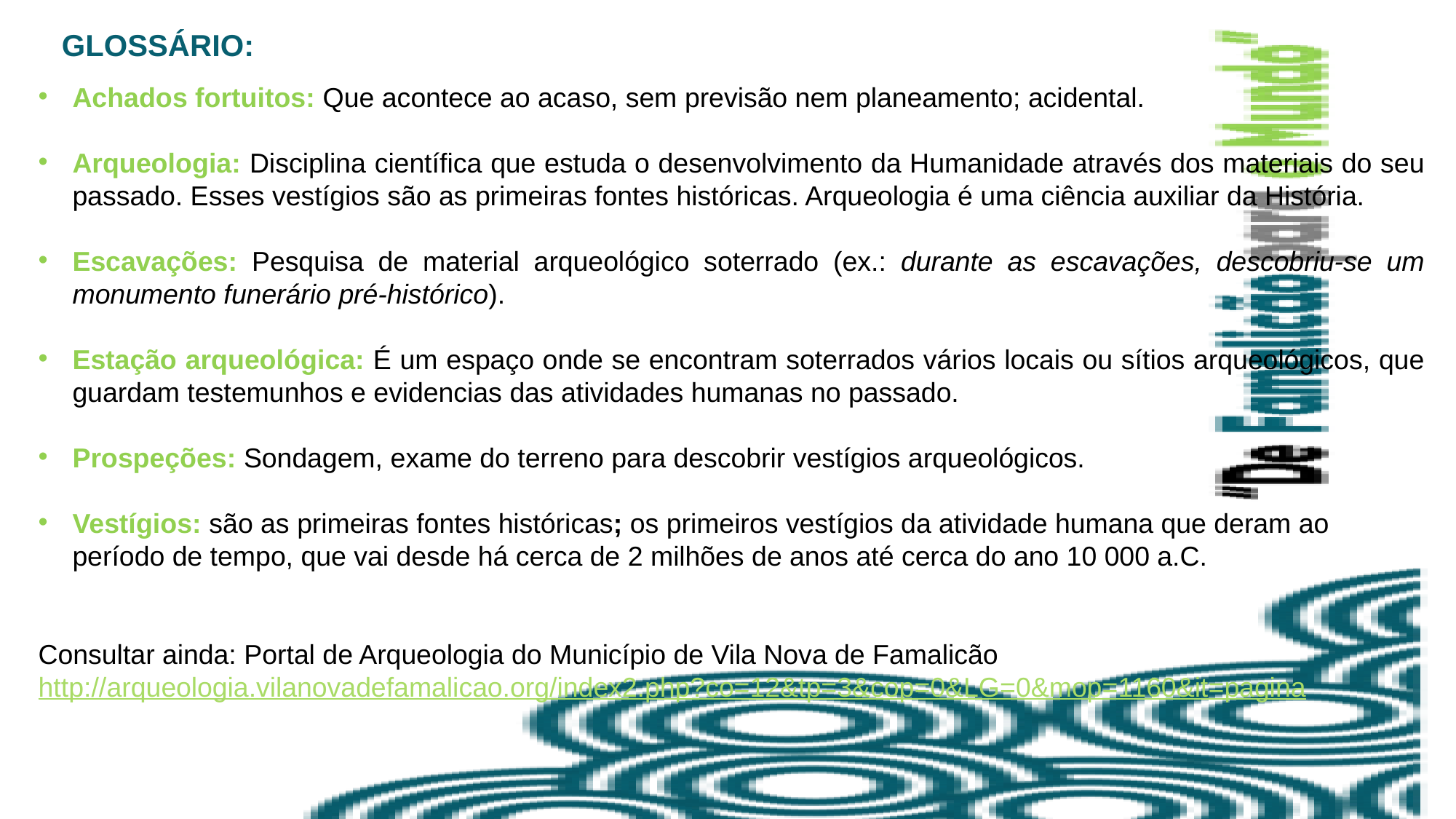

GLOSSÁRIO:
Achados fortuitos: Que acontece ao acaso, sem previsão nem planeamento; acidental.

Arqueologia: Disciplina científica que estuda o desenvolvimento da Humanidade através dos materiais do seu passado. Esses vestígios são as primeiras fontes históricas. Arqueologia é uma ciência auxiliar da História.

Escavações: Pesquisa de material arqueológico soterrado (ex.: durante as escavações, descobriu-se um monumento funerário pré-histórico).

Estação arqueológica: É um espaço onde se encontram soterrados vários locais ou sítios arqueológicos, que guardam testemunhos e evidencias das atividades humanas no passado.

Prospeções: Sondagem, exame do terreno para descobrir vestígios arqueológicos.

Vestígios: são as primeiras fontes históricas; os primeiros vestígios da atividade humana que deram ao período de tempo, que vai desde há cerca de 2 milhões de anos até cerca do ano 10 000 a.C.

Consultar ainda: Portal de Arqueologia do Município de Vila Nova de Famalicão
http://arqueologia.vilanovadefamalicao.org/index2.php?co=12&tp=3&cop=0&LG=0&mop=1160&it=pagina